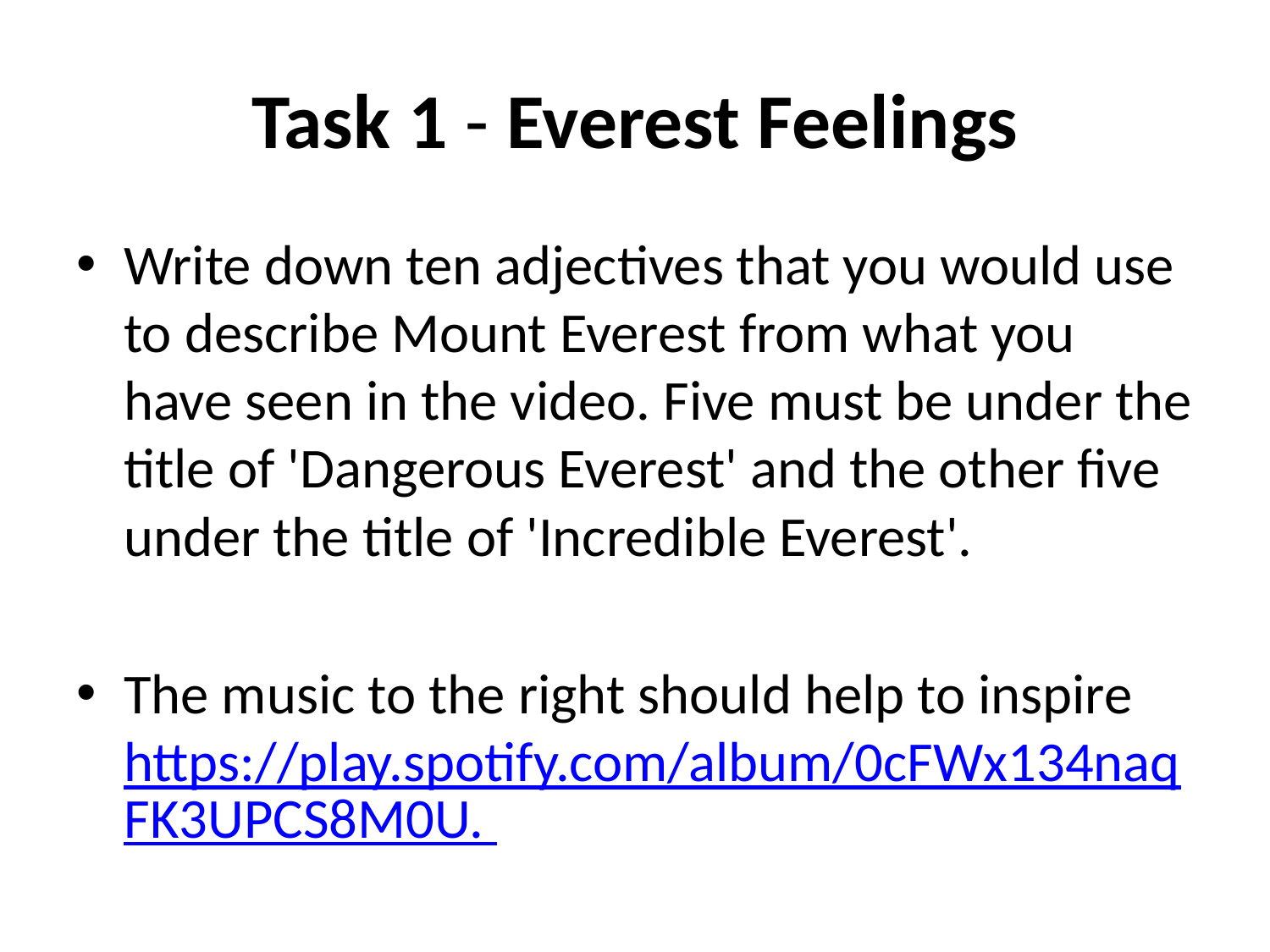

# Task 1 - Everest Feelings
Write down ten adjectives that you would use to describe Mount Everest from what you have seen in the video. Five must be under the title of 'Dangerous Everest' and the other five under the title of 'Incredible Everest'.

The music to the right should help to inspire https://play.spotify.com/album/0cFWx134naqFK3UPCS8M0U.